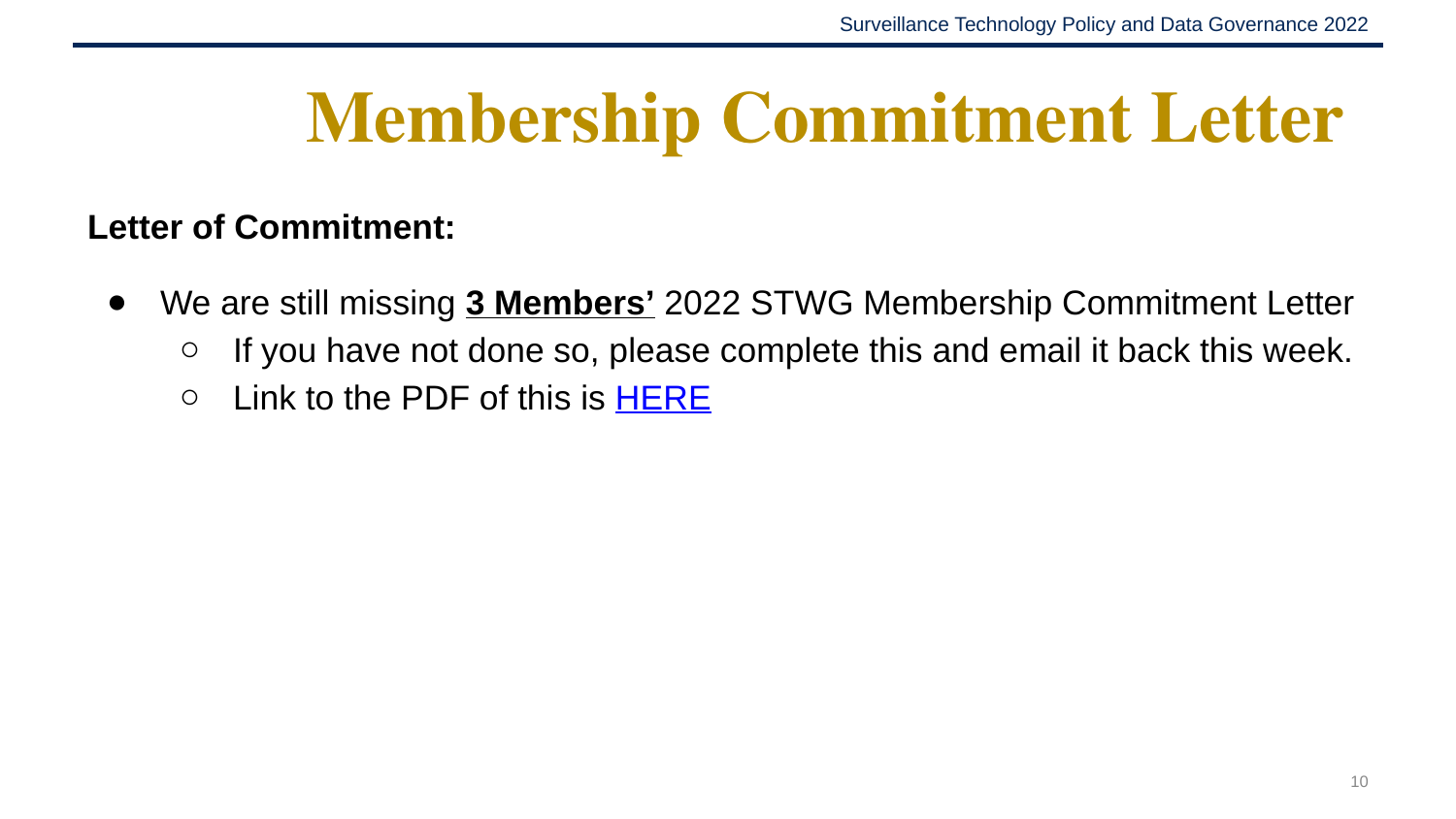

# Membership Commitment Letter

Letter of Commitment:
We are still missing 3 Members’ 2022 STWG Membership Commitment Letter
If you have not done so, please complete this and email it back this week.
Link to the PDF of this is HERE